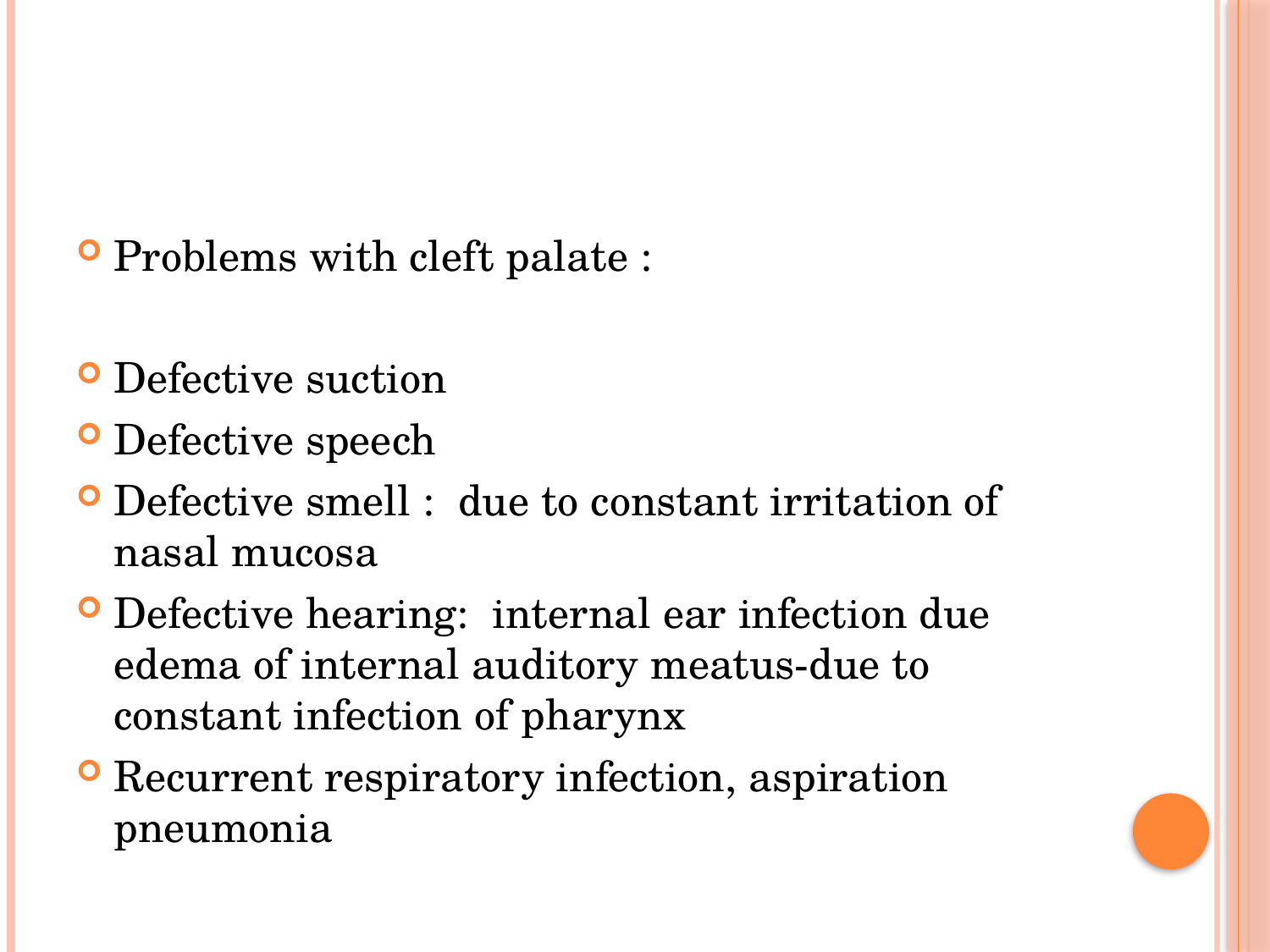

#
Problems with cleft palate :

Defective suction
Defective speech
Defective smell :  due to constant irritation of nasal mucosa
Defective hearing:  internal ear infection due  edema of internal auditory meatus-due to constant infection of pharynx
Recurrent respiratory infection, aspiration pneumonia